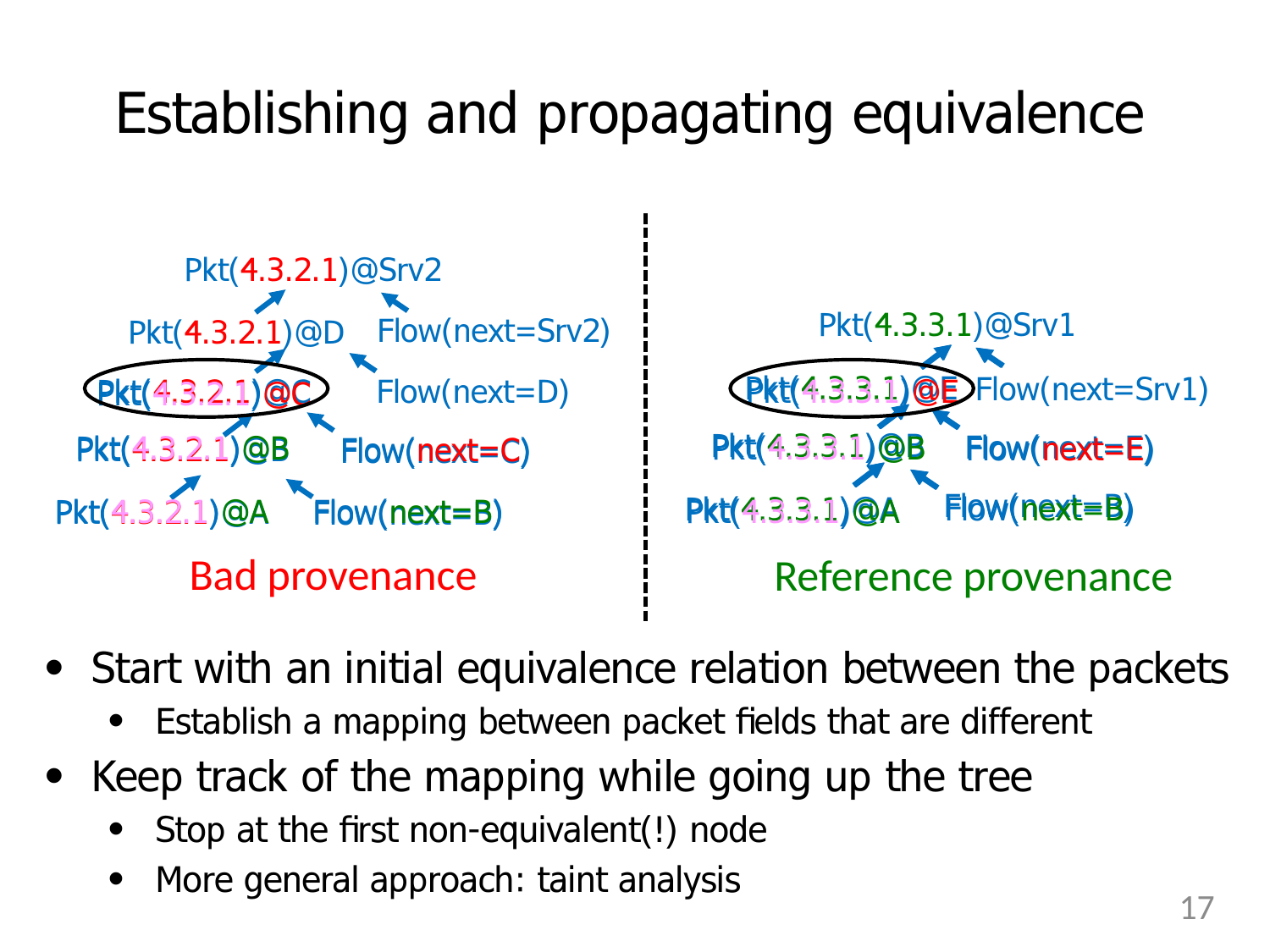

Establishing and propagating equivalence
Pkt(4.3.2.1)@Srv2
Pkt(4.3.3.1)@Srv1
Flow(next=Srv2)
Pkt(4.3.2.1)@D

Pkt(4.3.3.1)@E
Flow(next=Srv1)
Pkt(4.3.3.1)@E
Pkt(4.3.2.1)@C
Flow(next=D)
Pkt(4.3.2.1)@C
Pkt(4.3.3.1)@B
Flow(next=E)
Pkt(4.3.2.1)@B
Pkt(4.3.3.1)@B
Flow(next=E)
Flow(next=C)
Pkt(4.3.2.1)@B
Flow(next=C)
Flow(next=B)
Flow(next=B)
Pkt(4.3.3.1)@A
Flow(next=B)
Pkt(4.3.3.1)@A
Pkt(4.3.2.1)@A
Pkt(4.3.2.1)@A
Flow(next=B)
Bad provenance
Reference provenance
Start with an initial equivalence relation between the packets
Establish a mapping between packet fields that are different
Keep track of the mapping while going up the tree
Stop at the first non-equivalent(!) node
More general approach: taint analysis

17